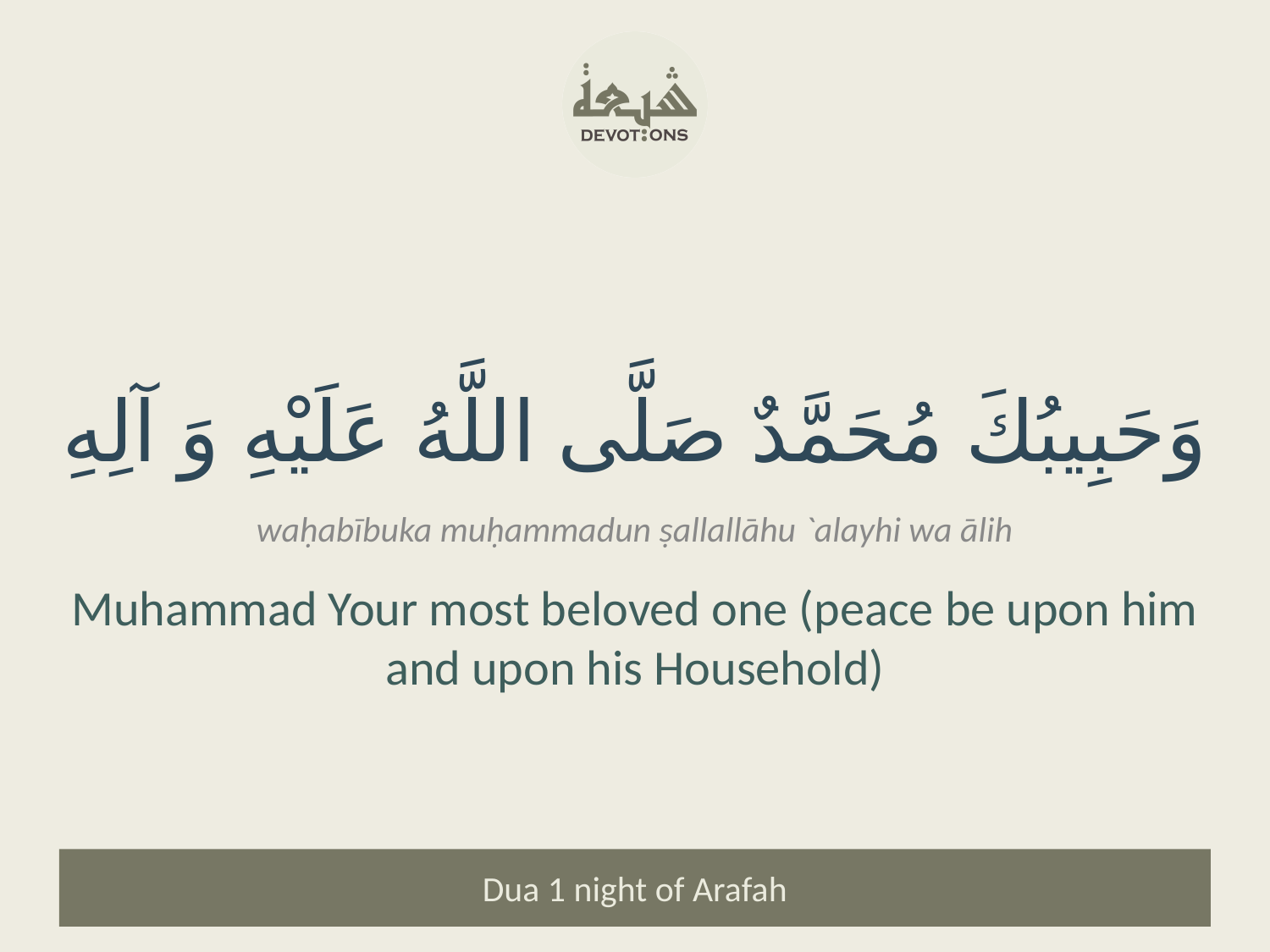

وَحَبِيبُكَ مُحَمَّدٌ صَلَّى اللَّهُ عَلَيْهِ وَ آلِهِ
waḥabībuka muḥammadun ṣallallāhu `alayhi wa ālih
Muhammad Your most beloved one (peace be upon him and upon his Household)
Dua 1 night of Arafah